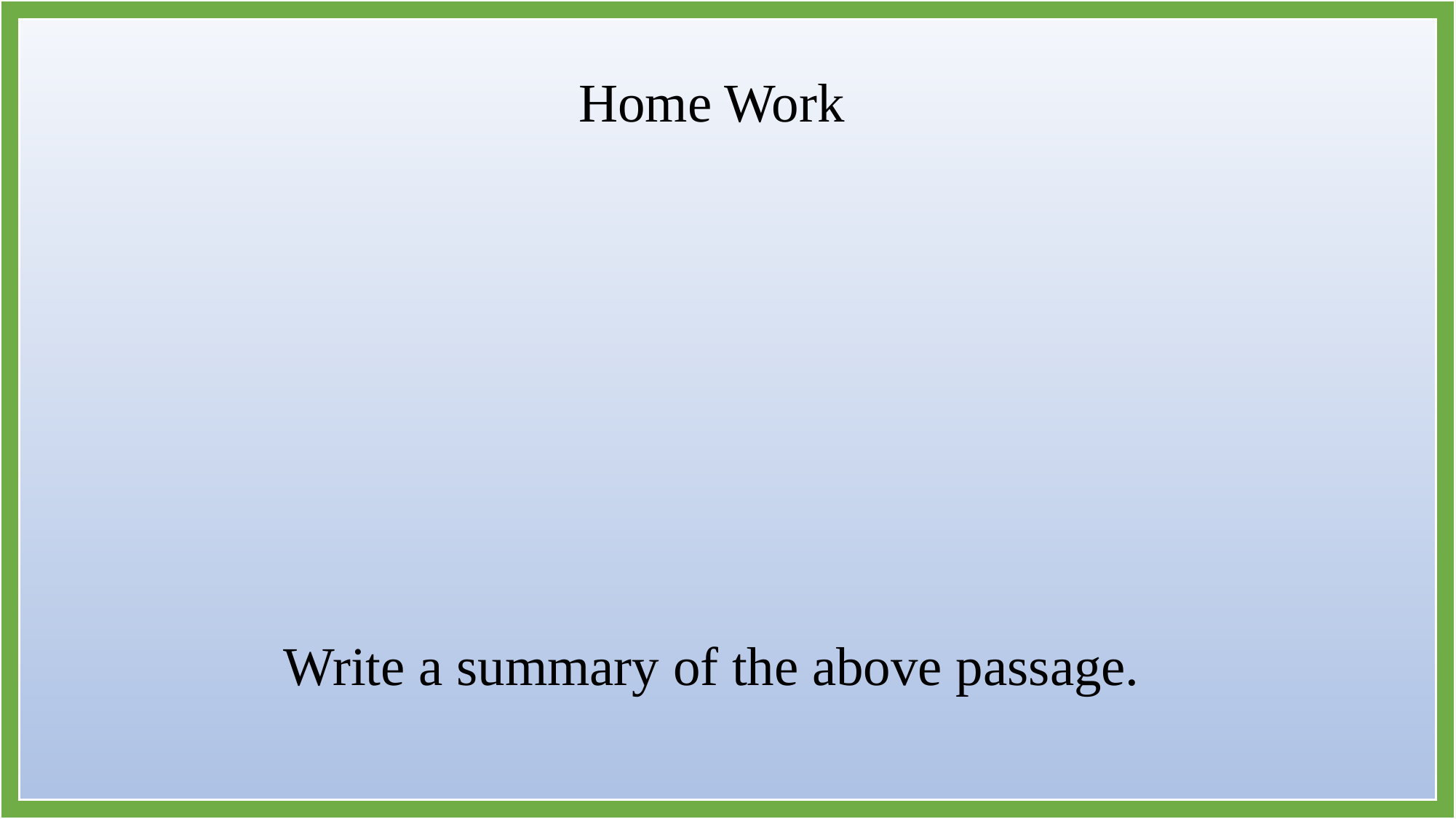

Home Work
Write a summary of the above passage.